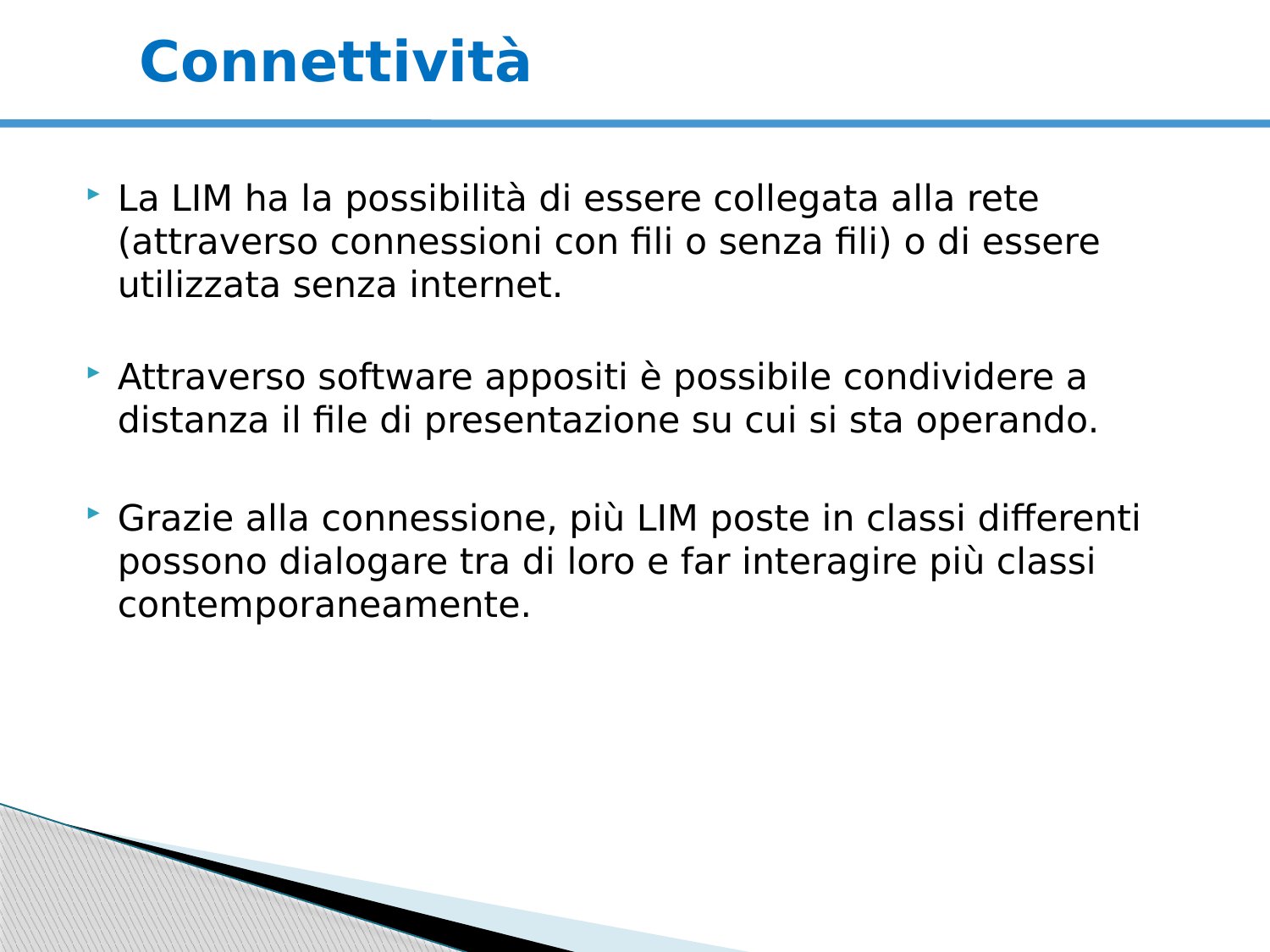

# Connettività
La LIM ha la possibilità di essere collegata alla rete (attraverso connessioni con fili o senza fili) o di essere utilizzata senza internet.
Attraverso software appositi è possibile condividere a distanza il file di presentazione su cui si sta operando.

Grazie alla connessione, più LIM poste in classi differenti possono dialogare tra di loro e far interagire più classi contemporaneamente.